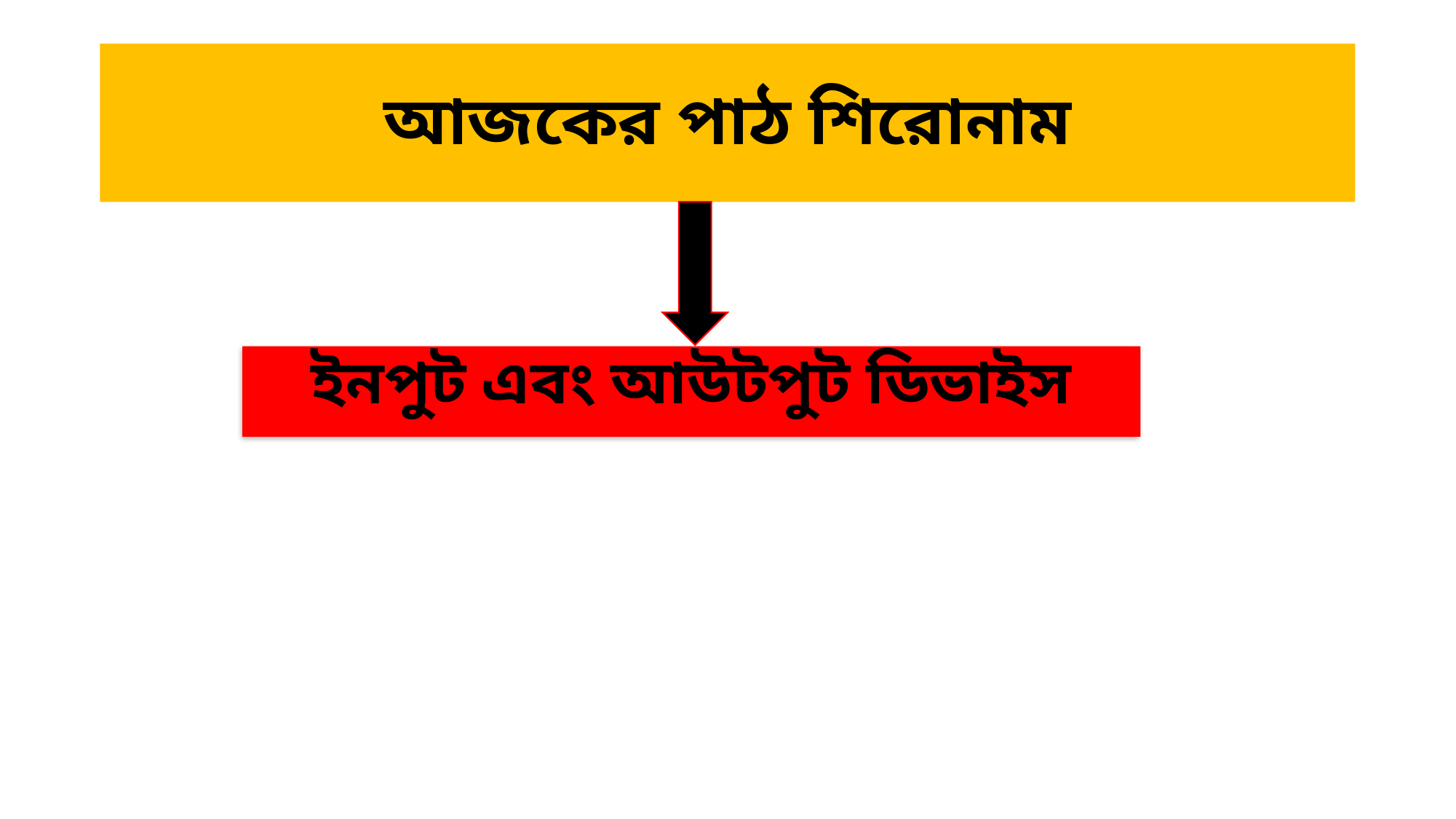

# আজকের পাঠ শিরোনাম

ইনপুট এবং আউটপুট ডিভাইস